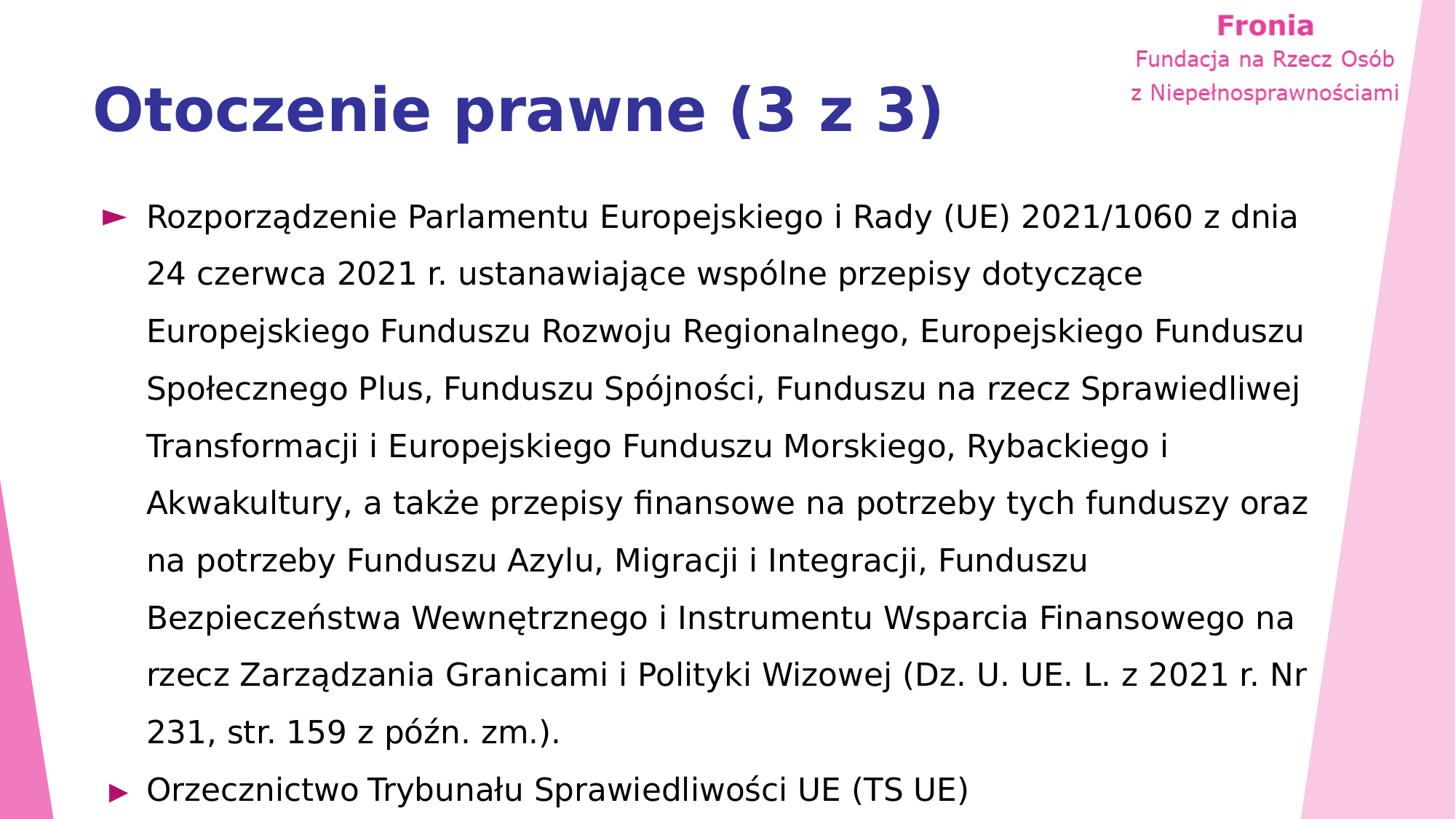

# Otoczenie prawne (3 z 3)
Rozporządzenie Parlamentu Europejskiego i Rady (UE) 2021/1060 z dnia 24 czerwca 2021 r. ustanawiające wspólne przepisy dotyczące Europejskiego Funduszu Rozwoju Regionalnego, Europejskiego Funduszu Społecznego Plus, Funduszu Spójności, Funduszu na rzecz Sprawiedliwej Transformacji i Europejskiego Funduszu Morskiego, Rybackiego i Akwakultury, a także przepisy finansowe na potrzeby tych funduszy oraz na potrzeby Funduszu Azylu, Migracji i Integracji, Funduszu Bezpieczeństwa Wewnętrznego i Instrumentu Wsparcia Finansowego na rzecz Zarządzania Granicami i Polityki Wizowej (Dz. U. UE. L. z 2021 r. Nr 231, str. 159 z późn. zm.).
Orzecznictwo Trybunału Sprawiedliwości UE (TS UE)